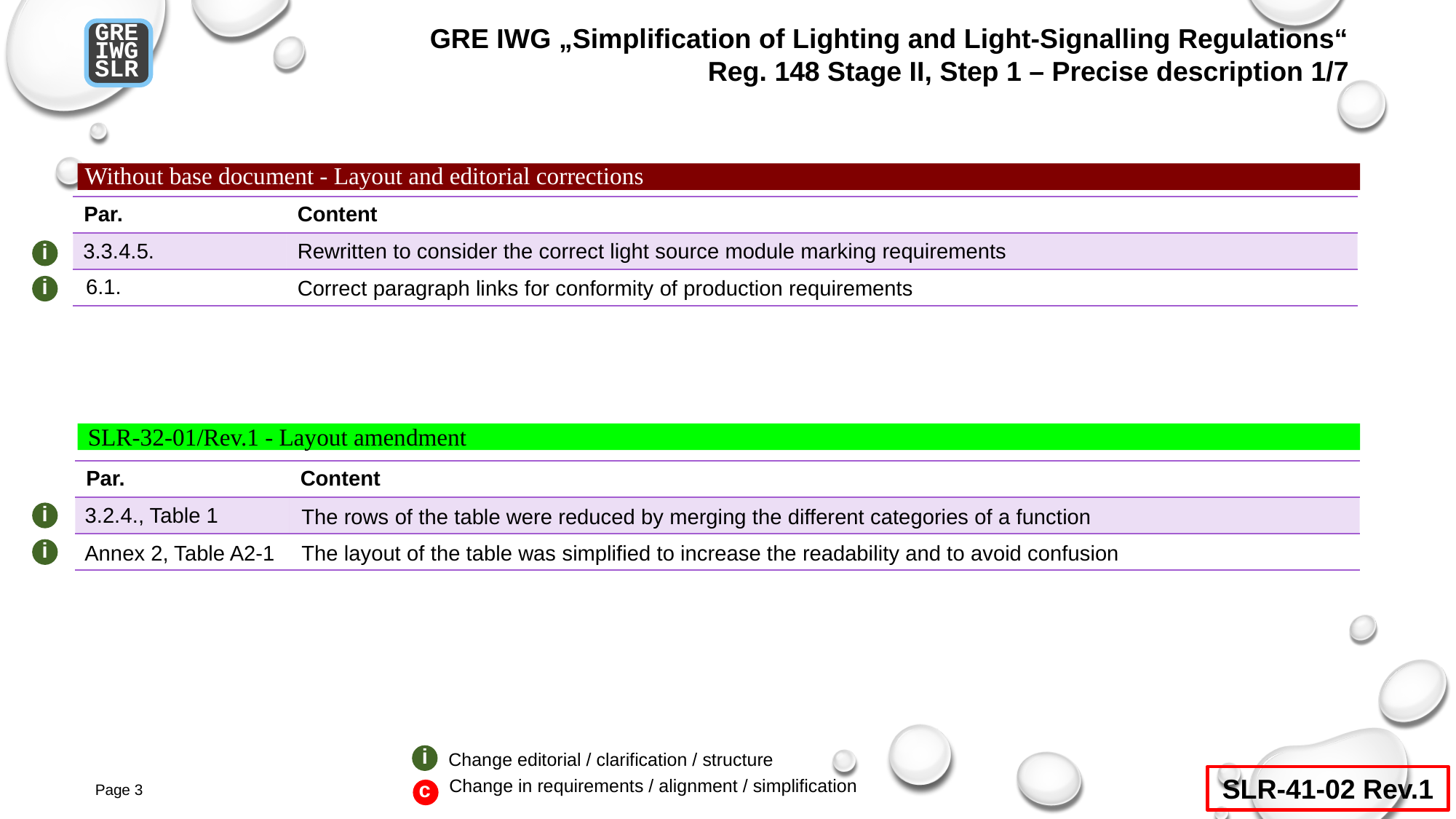

GRE IWG „Simplification of Lighting and Light-Signalling Regulations“
Reg. 148 Stage II, Step 1 – Precise description 1/7

GRE
IWG
SLR
Without base document - Layout and editorial corrections
| Par. | Content |
| --- | --- |
|  |  |
|  |  |

3.3.4.5.
Rewritten to consider the correct light source module marking requirements
i

6.1.
i

Correct paragraph links for conformity of production requirements
SLR-32-01/Rev.1 - Layout amendment

| Par. | Content |
| --- | --- |
|  |  |
|  |  |
i

3.2.4., Table 1
The rows of the table were reduced by merging the different categories of a function
i

Annex 2, Table A2-1
The layout of the table was simplified to increase the readability and to avoid confusion
i

Change editorial / clarification / structure
SLR-41-02 Rev.1
Page 3
Change in requirements / alignment / simplification
c